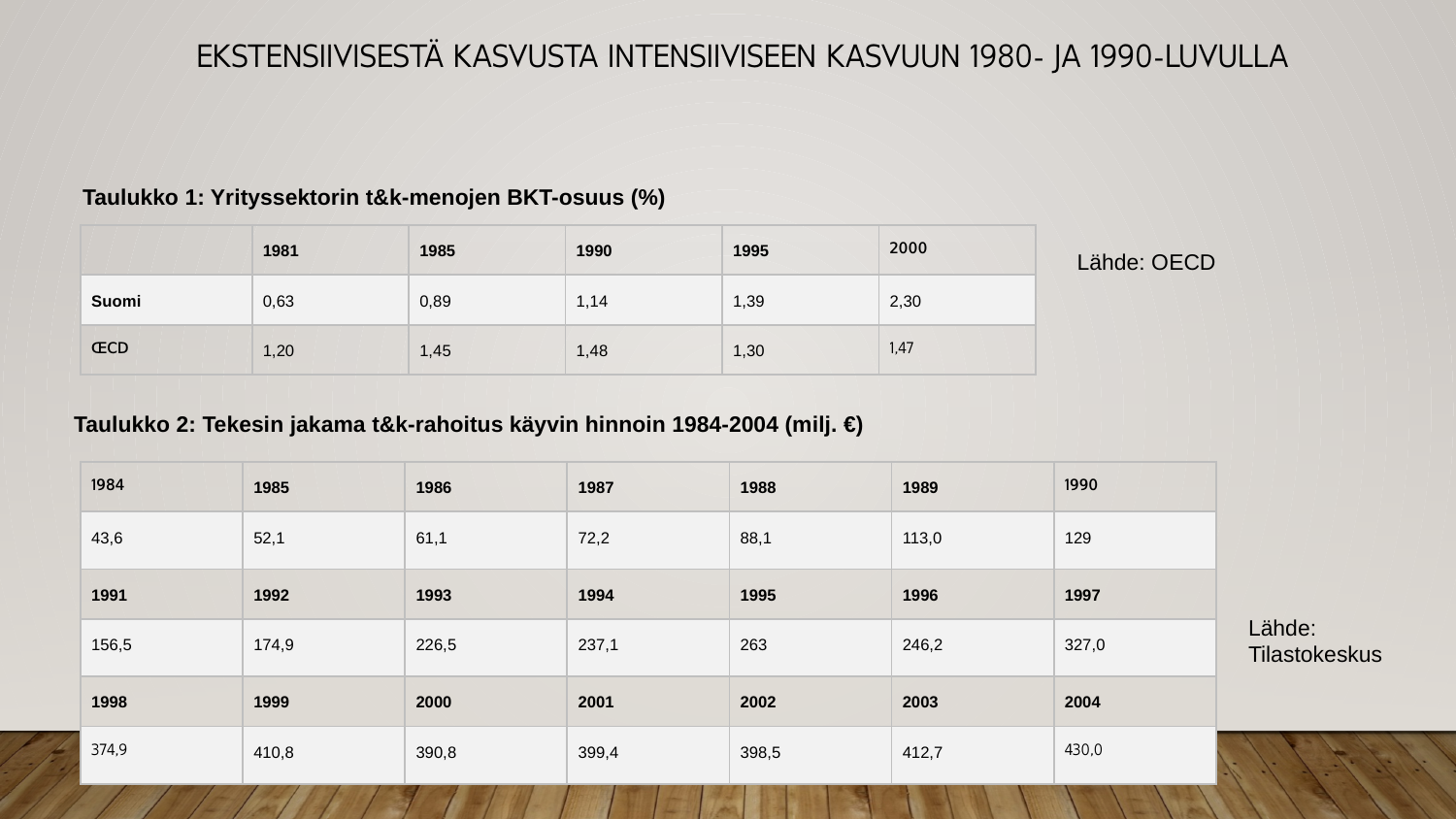

# Ekstensiivisestä kasvusta intensiiviseen kasvuun 1980- ja 1990-luvulla
Taulukko 1: Yrityssektorin t&k-menojen BKT-osuus (%)
|  | 1981 | 1985 | 1990 | 1995 | 2000 |
| --- | --- | --- | --- | --- | --- |
| Suomi | 0,63 | 0,89 | 1,14 | 1,39 | 2,30 |
| OECD | 1,20 | 1,45 | 1,48 | 1,30 | 1,47 |
Lähde: OECD
Taulukko 2: Tekesin jakama t&k-rahoitus käyvin hinnoin 1984-2004 (milj. €)
| 1984 | 1985 | 1986 | 1987 | 1988 | 1989 | 1990 |
| --- | --- | --- | --- | --- | --- | --- |
| 43,6 | 52,1 | 61,1 | 72,2 | 88,1 | 113,0 | 129 |
| 1991 | 1992 | 1993 | 1994 | 1995 | 1996 | 1997 |
| 156,5 | 174,9 | 226,5 | 237,1 | 263 | 246,2 | 327,0 |
| 1998 | 1999 | 2000 | 2001 | 2002 | 2003 | 2004 |
| 374,9 | 410,8 | 390,8 | 399,4 | 398,5 | 412,7 | 430,0 |
Lähde: Tilastokeskus